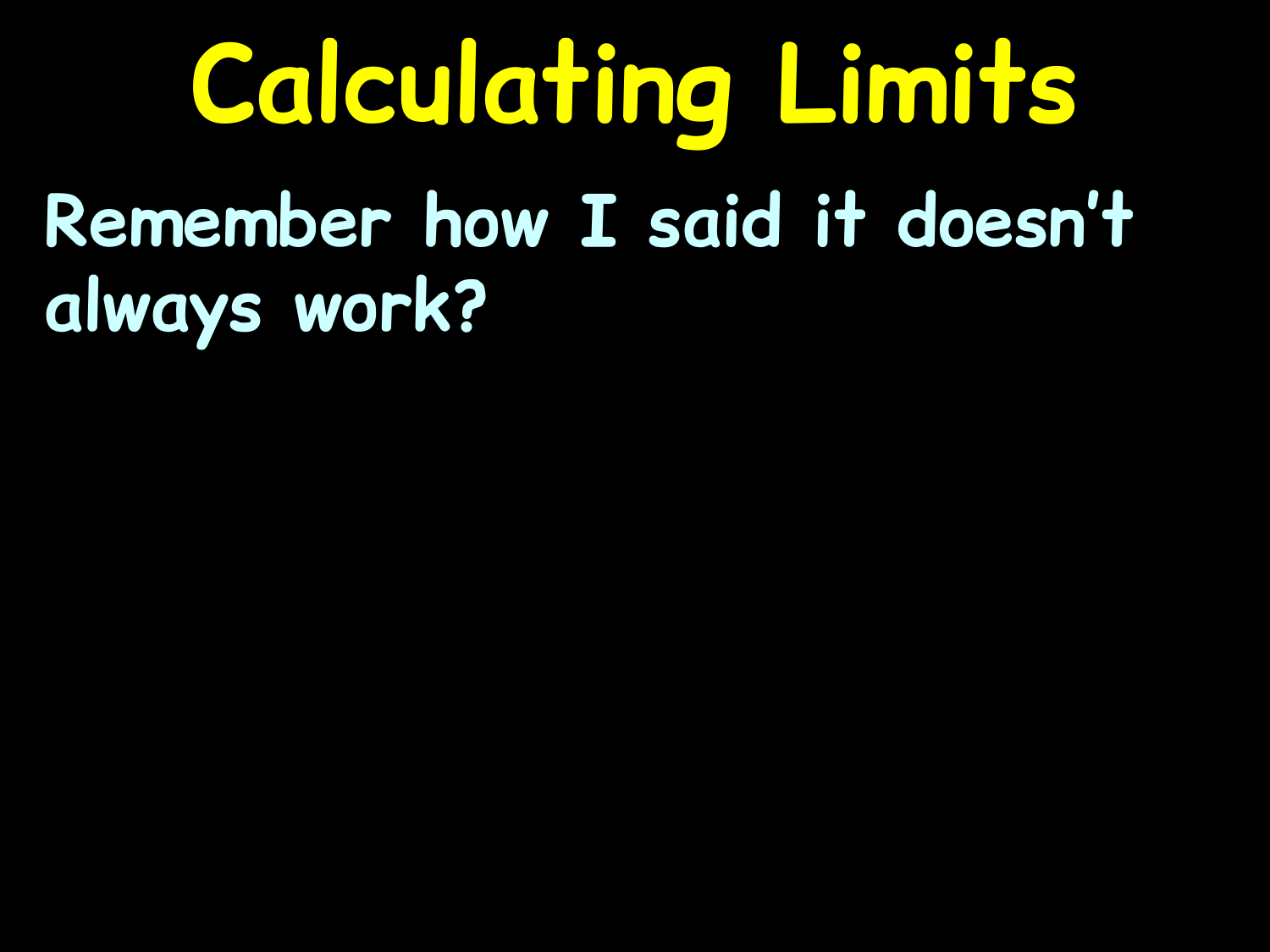

# Calculating Limits
Remember how I said it doesn’t always work?